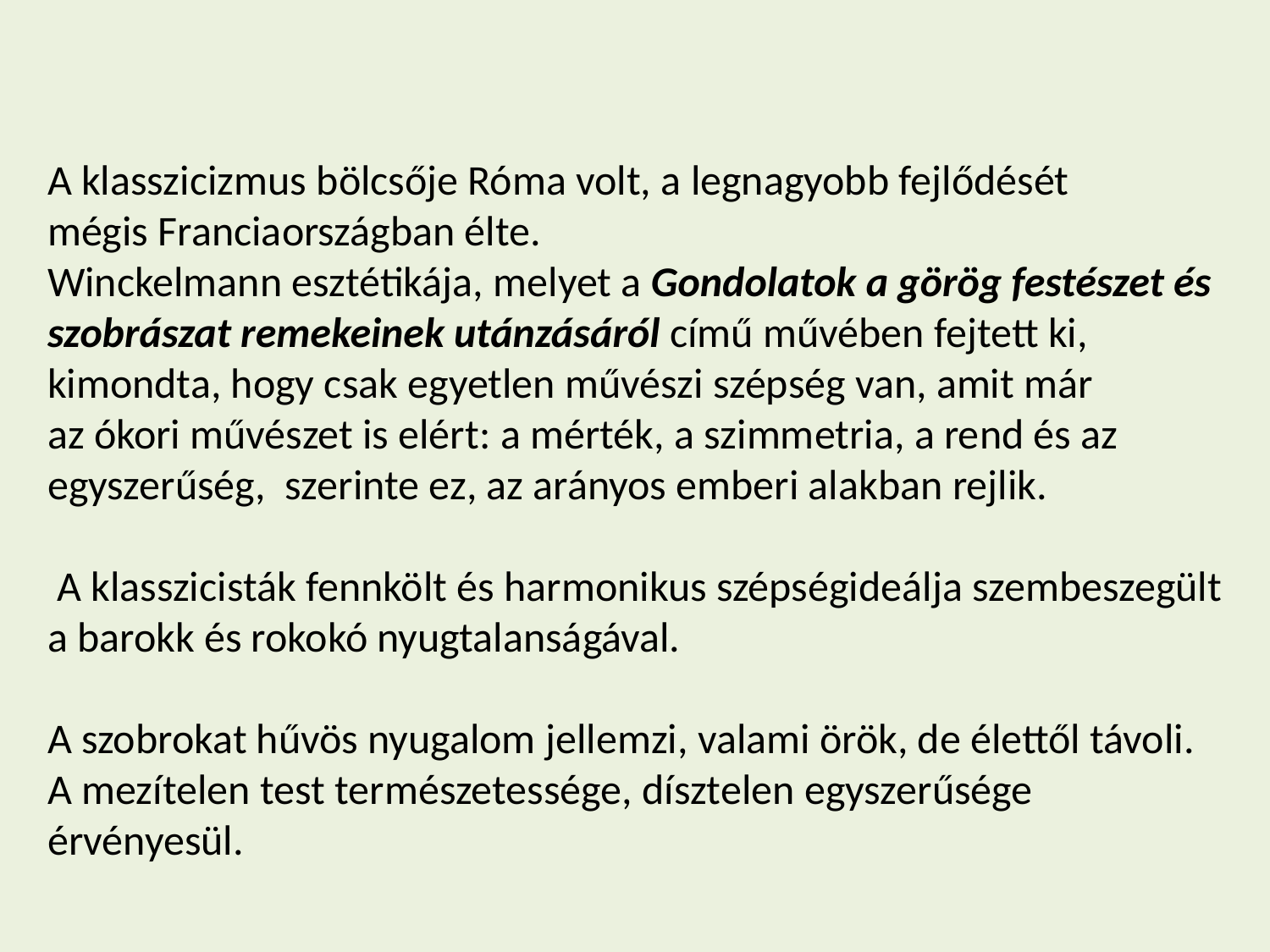

A klasszicizmus bölcsője Róma volt, a legnagyobb fejlődését mégis Franciaországban élte.
Winckelmann esztétikája, melyet a Gondolatok a görög festészet és szobrászat remekeinek utánzásáról című művében fejtett ki, kimondta, hogy csak egyetlen művészi szépség van, amit már az ókori művészet is elért: a mérték, a szimmetria, a rend és az egyszerűség,  szerinte ez, az arányos emberi alakban rejlik.

 A klasszicisták fennkölt és harmonikus szépségideálja szembeszegült a barokk és rokokó nyugtalanságával.

A szobrokat hűvös nyugalom jellemzi, valami örök, de élettől távoli. A mezítelen test természetessége, dísztelen egyszerűsége érvényesül.